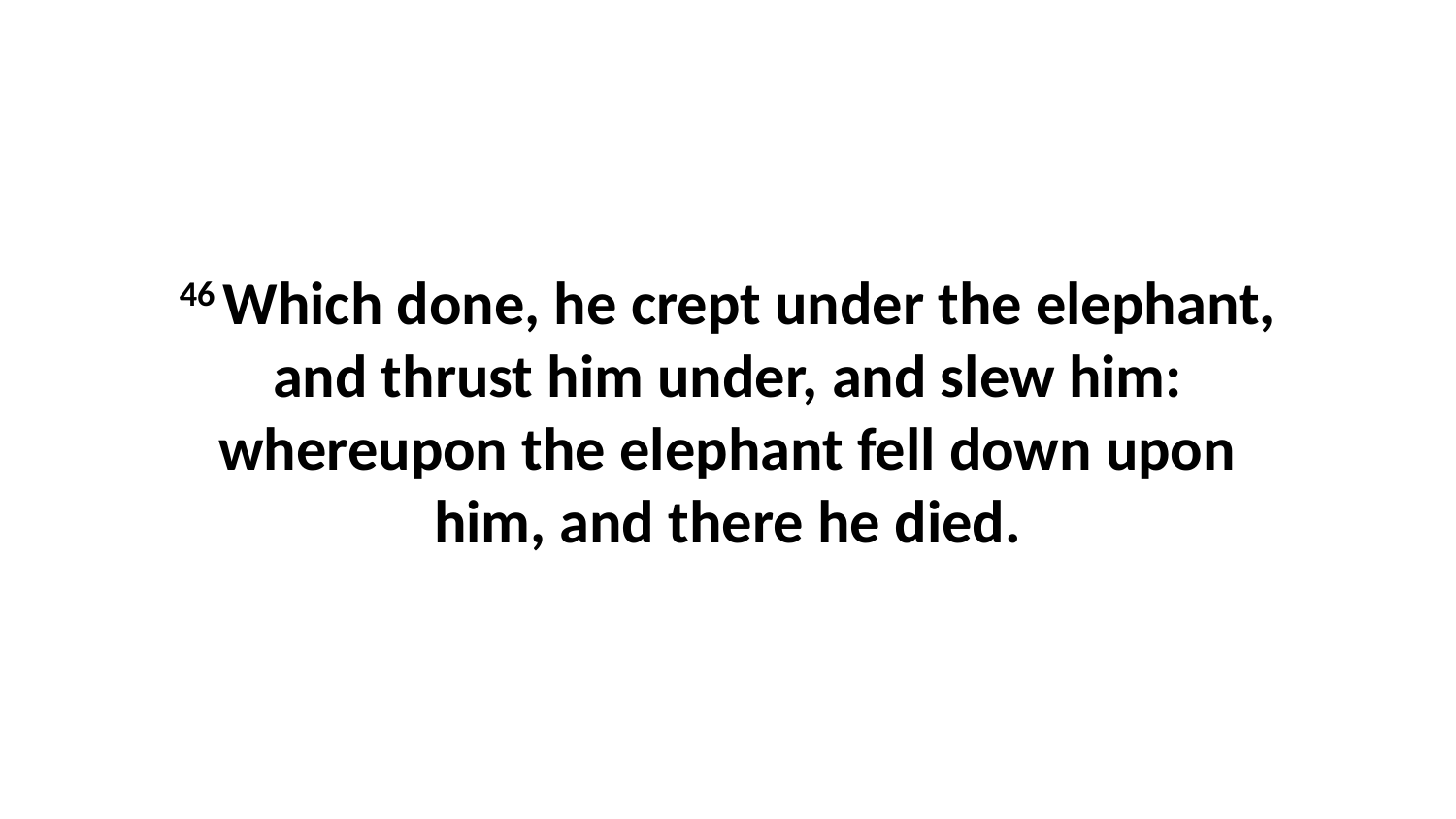

46 Which done, he crept under the elephant, and thrust him under, and slew him: whereupon the elephant fell down upon him, and there he died.